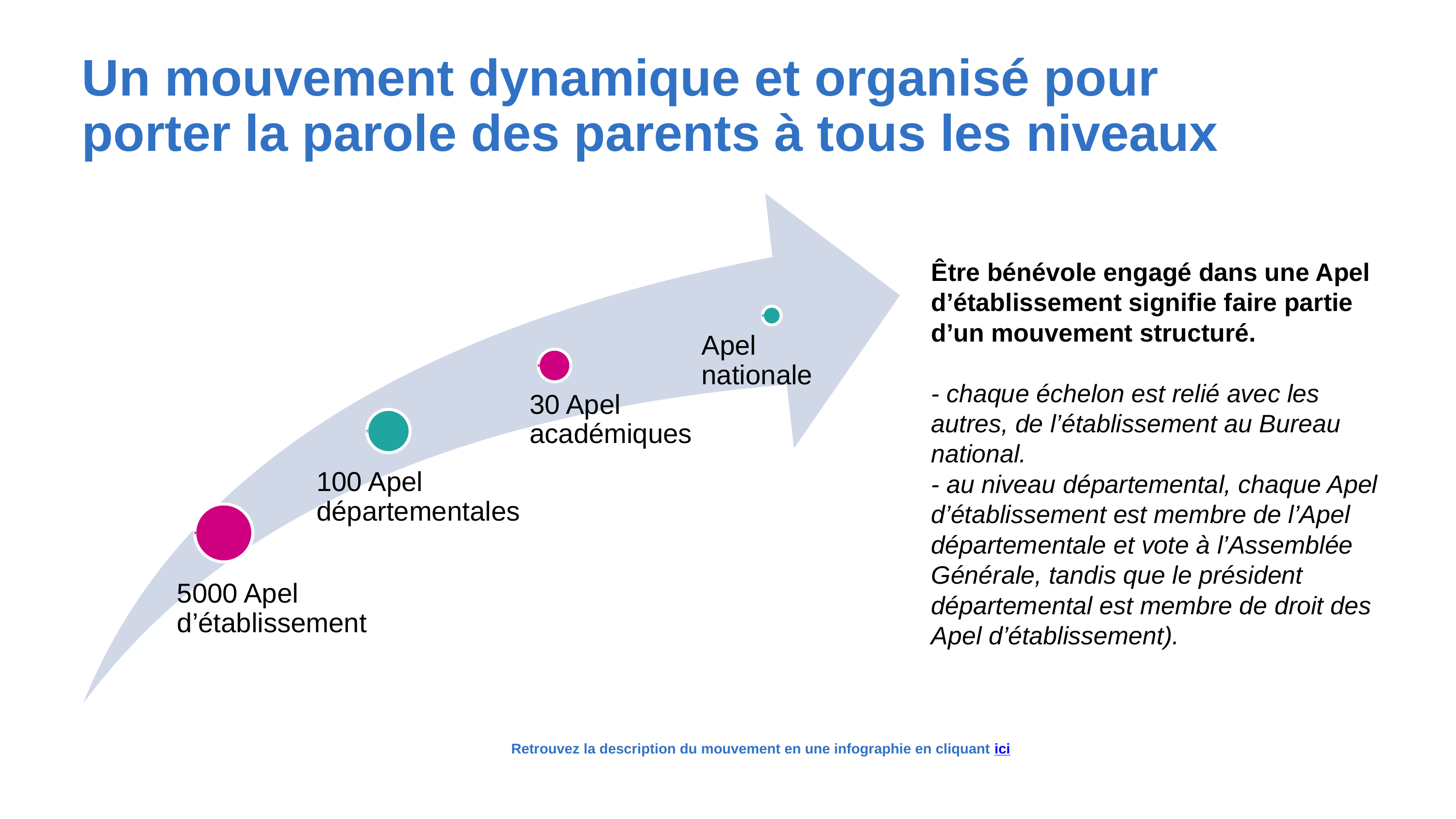

Un mouvement dynamique et organisé pour porter la parole des parents à tous les niveaux

Être bénévole engagé dans une Apel d’établissement signifie faire partie d’un mouvement structuré.

- chaque échelon est relié avec les autres, de l’établissement au Bureau national.
- au niveau départemental, chaque Apel d’établissement est membre de l’Apel départementale et vote à l’Assemblée Générale, tandis que le président départemental est membre de droit des Apel d’établissement).

Apel nationale

30 Apel académiques

100 Apel départementales

5000 Apel d’établissement

Retrouvez la description du mouvement en une infographie en cliquant ici